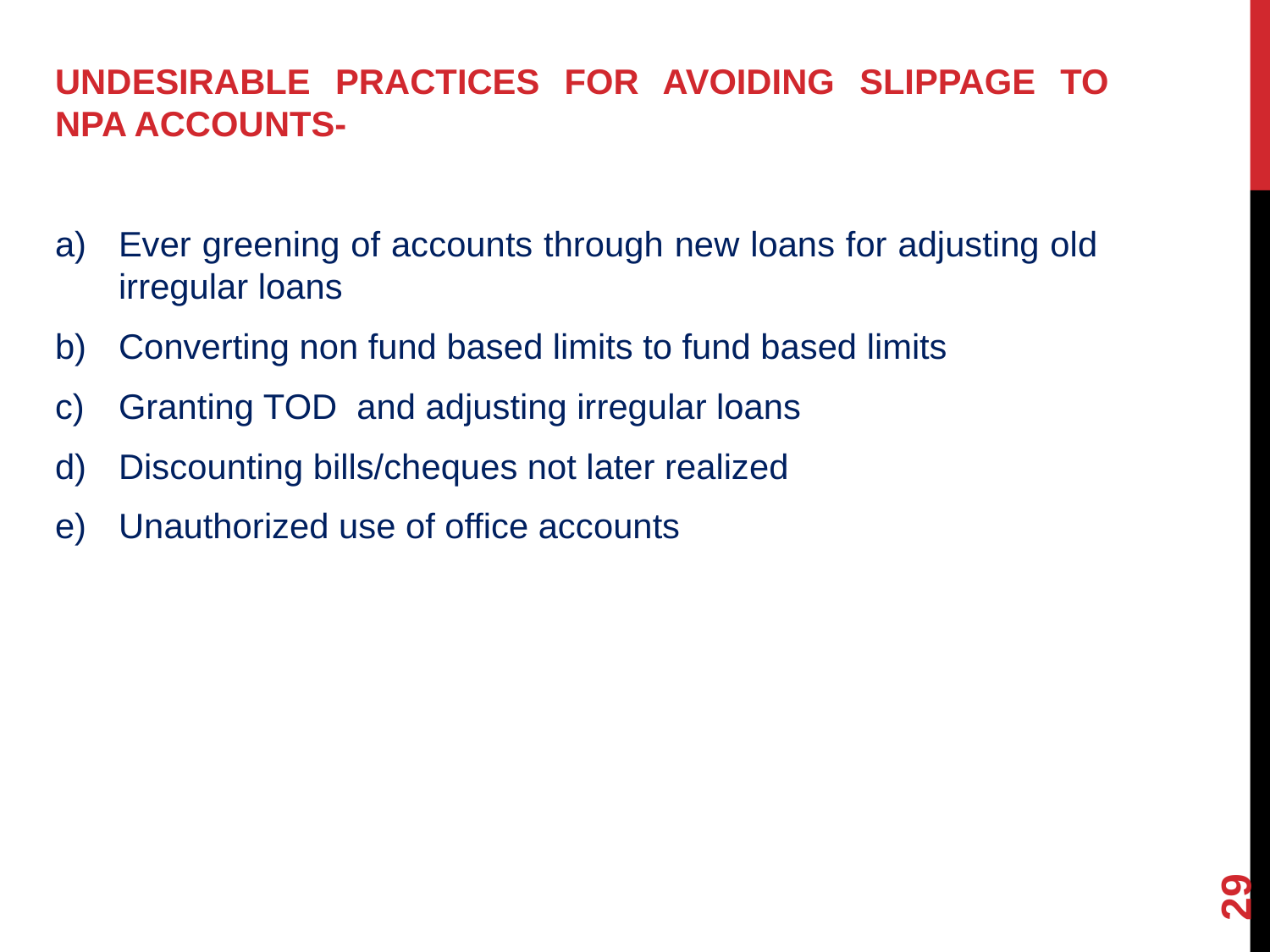

UNDESIRABLE PRACTICES FOR AVOIDING SLIPPAGE TO NPA ACCOUNTS-

Ever greening of accounts through new loans for adjusting old  irregular loans
Converting non fund based limits to fund based limits
Granting TOD  and adjusting irregular loans
Discounting bills/cheques not later realized
Unauthorized use of office accounts

29